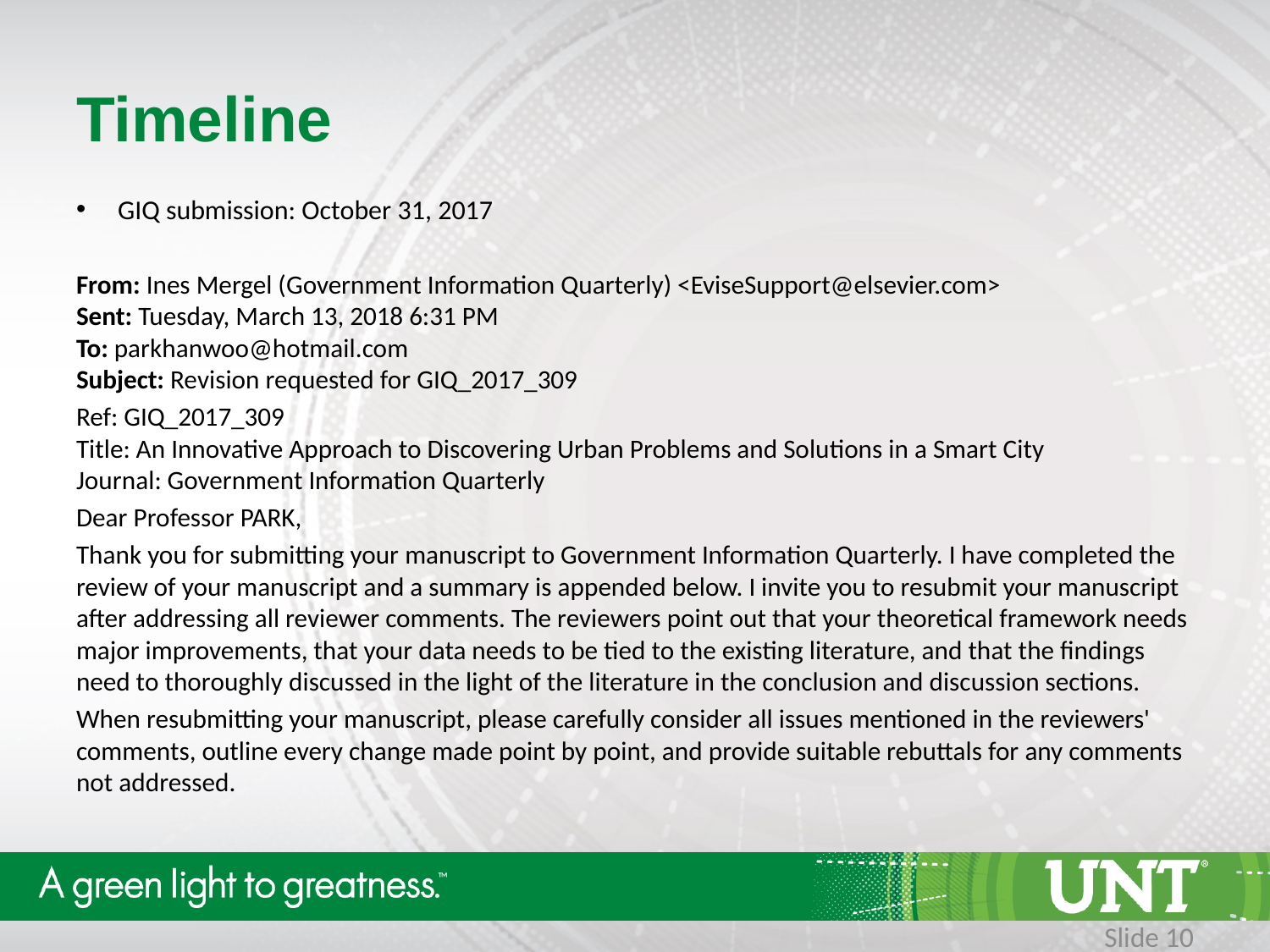

# Timeline
GIQ submission: October 31, 2017

From: Ines Mergel (Government Information Quarterly) <EviseSupport@elsevier.com>
Sent: Tuesday, March 13, 2018 6:31 PM
To: parkhanwoo@hotmail.com
Subject: Revision requested for GIQ_2017_309
Ref: GIQ_2017_309
Title: An Innovative Approach to Discovering Urban Problems and Solutions in a Smart City 
Journal: Government Information Quarterly
Dear Professor PARK,
Thank you for submitting your manuscript to Government Information Quarterly. I have completed the review of your manuscript and a summary is appended below. I invite you to resubmit your manuscript after addressing all reviewer comments. The reviewers point out that your theoretical framework needs major improvements, that your data needs to be tied to the existing literature, and that the findings need to thoroughly discussed in the light of the literature in the conclusion and discussion sections.
When resubmitting your manuscript, please carefully consider all issues mentioned in the reviewers' comments, outline every change made point by point, and provide suitable rebuttals for any comments not addressed.

Slide 10